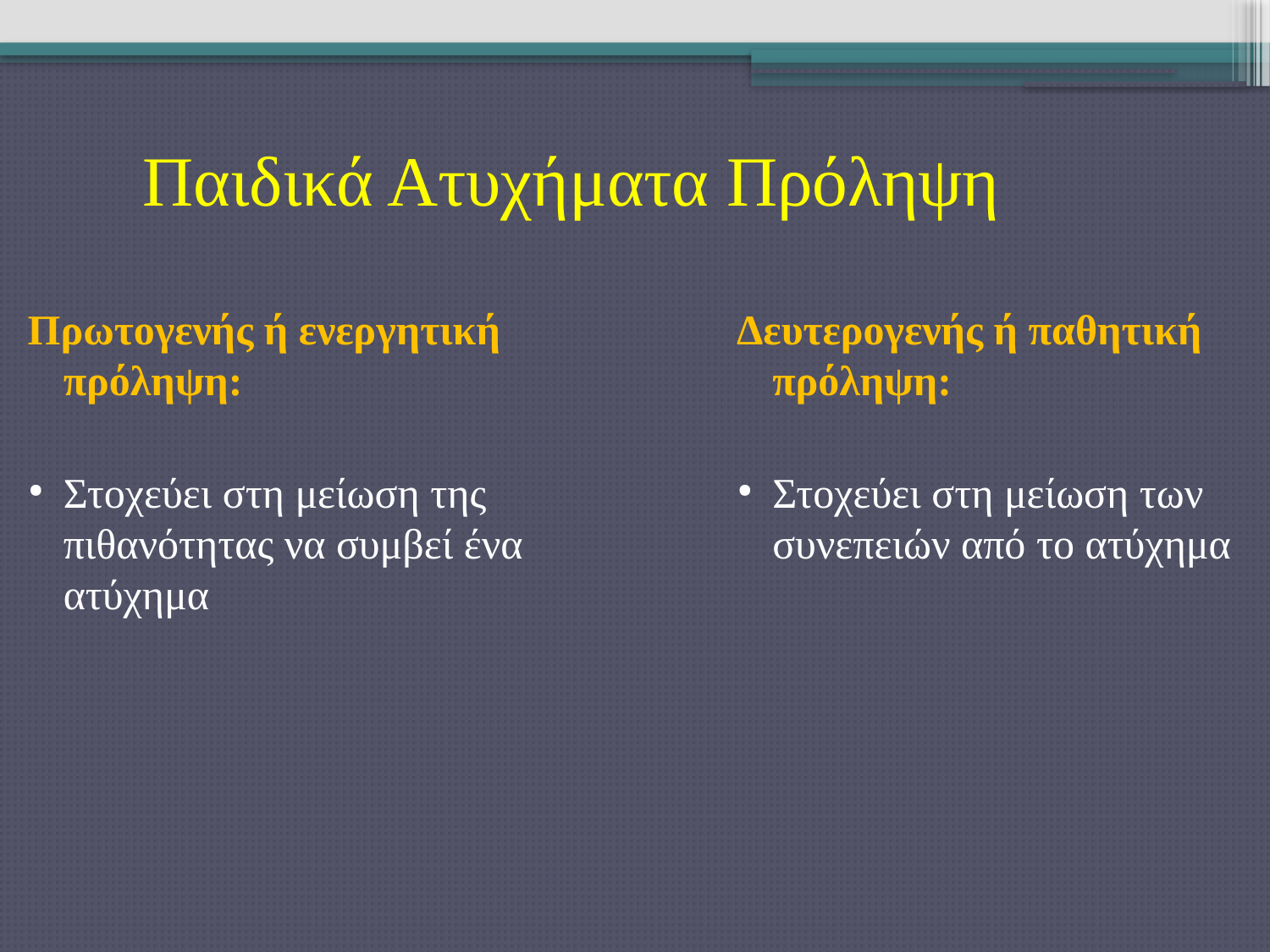

Παιδικά Ατυχήματα Πρόληψη
Πρωτογενής ή ενεργητική πρόληψη:

Στοχεύει στη μείωση της πιθανότητας να συμβεί ένα ατύχημα
Δευτερογενής ή παθητική πρόληψη:

Στοχεύει στη μείωση των συνεπειών από το ατύχημα